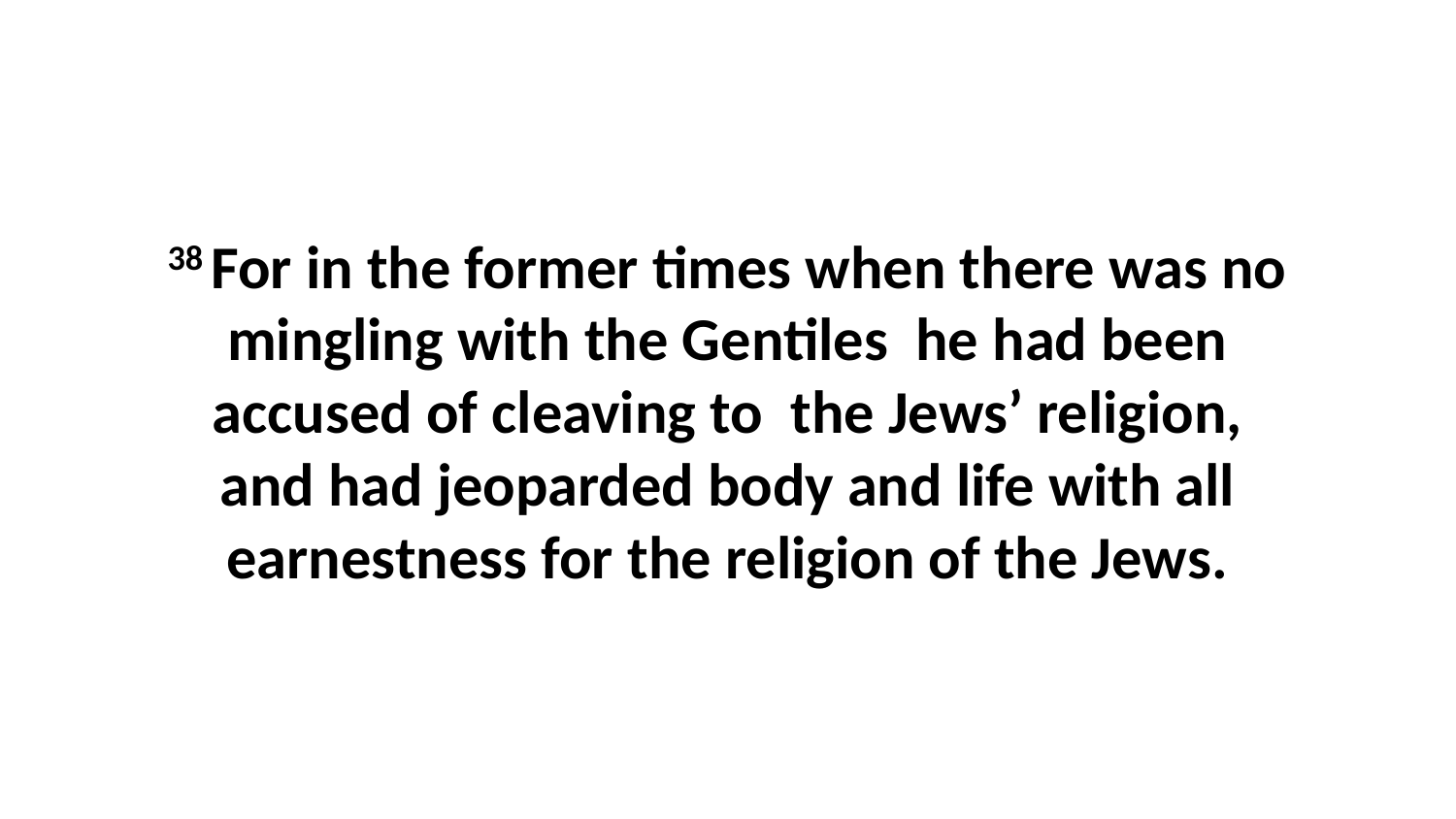

38 For in the former times when there was no mingling with the Gentiles  he had been accused of cleaving to  the Jews’ religion, and had jeoparded body and life with all earnestness for the religion of the Jews.